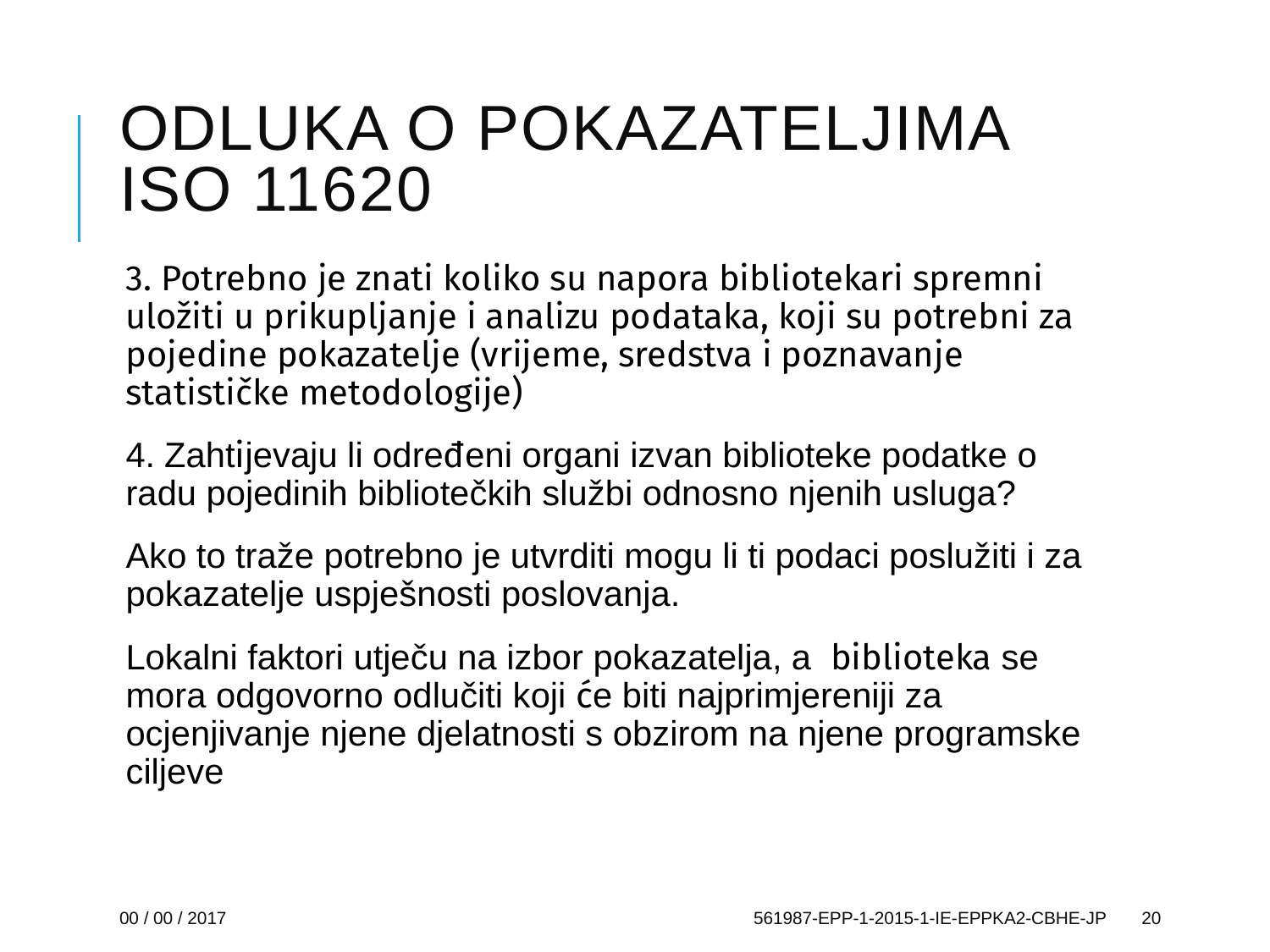

# Odluka o pokazateljima ISO 11620
3. Potrebno je znati koliko su napora bibliotekari spremni uložiti u prikupljanje i analizu podataka, koji su potrebni za pojedine pokazatelje (vrijeme, sredstva i poznavanje statističke metodologije)
4. Zahtijevaju li određeni organi izvan biblioteke podatke o radu pojedinih bibliotečkih službi odnosno njenih usluga?
Ako to traže potrebno je utvrditi mogu li ti podaci poslužiti i za pokazatelje uspješnosti poslovanja.
Lokalni faktori utječu na izbor pokazatelja, a  biblioteka se mora odgovorno odlučiti koji će biti najprimjereniji za ocjenjivanje njene djelatnosti s obzirom na njene programske ciljeve
00 / 00 / 2017
561987-EPP-1-2015-1-IE-EPPKA2-CBHE-JP
20